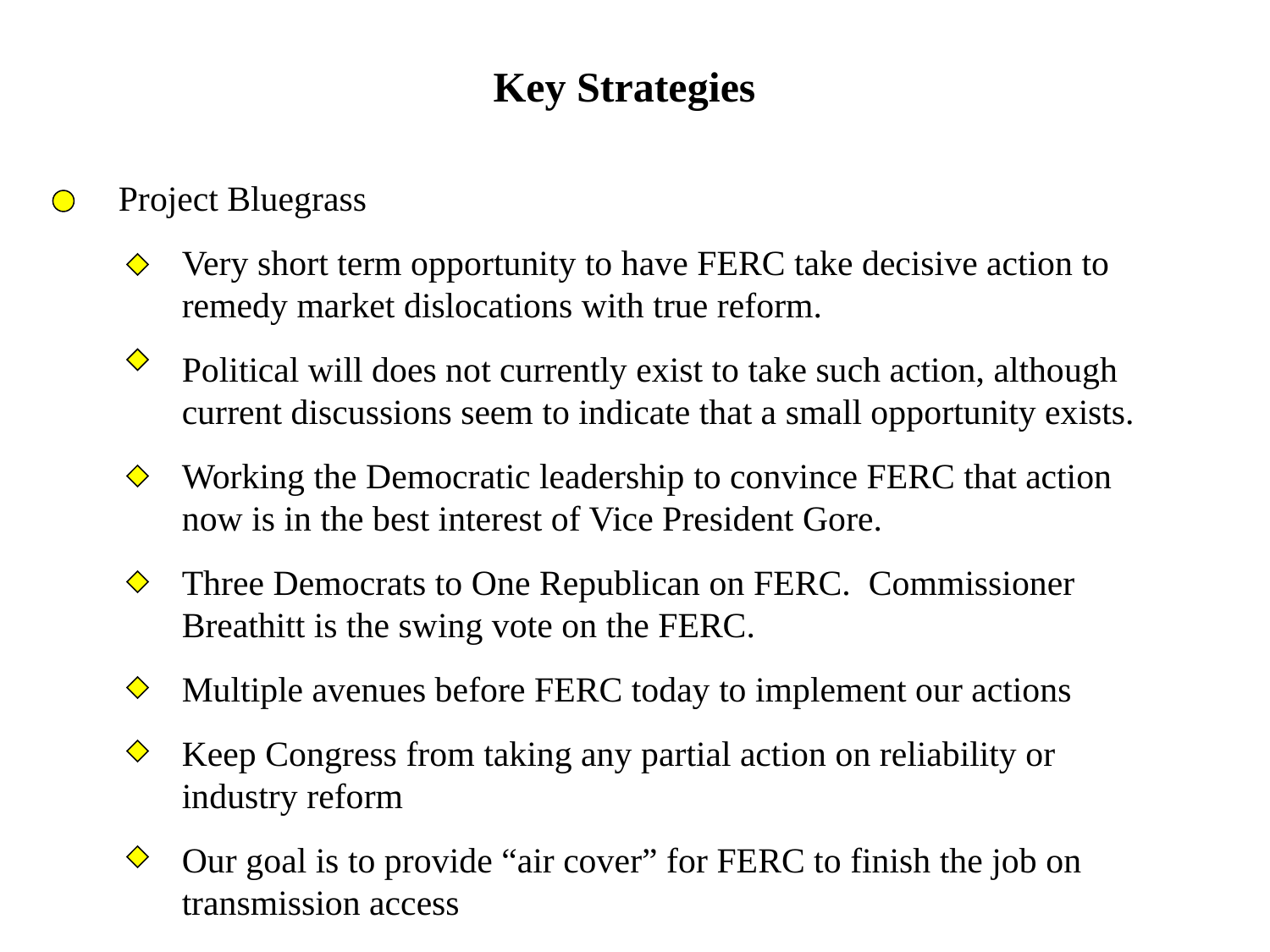

Key Strategies
Project Bluegrass
Very short term opportunity to have FERC take decisive action to remedy market dislocations with true reform.
Political will does not currently exist to take such action, although current discussions seem to indicate that a small opportunity exists.
Working the Democratic leadership to convince FERC that action now is in the best interest of Vice President Gore.
Three Democrats to One Republican on FERC.  Commissioner Breathitt is the swing vote on the FERC.
Multiple avenues before FERC today to implement our actions
Keep Congress from taking any partial action on reliability or industry reform
Our goal is to provide “air cover” for FERC to finish the job on transmission access